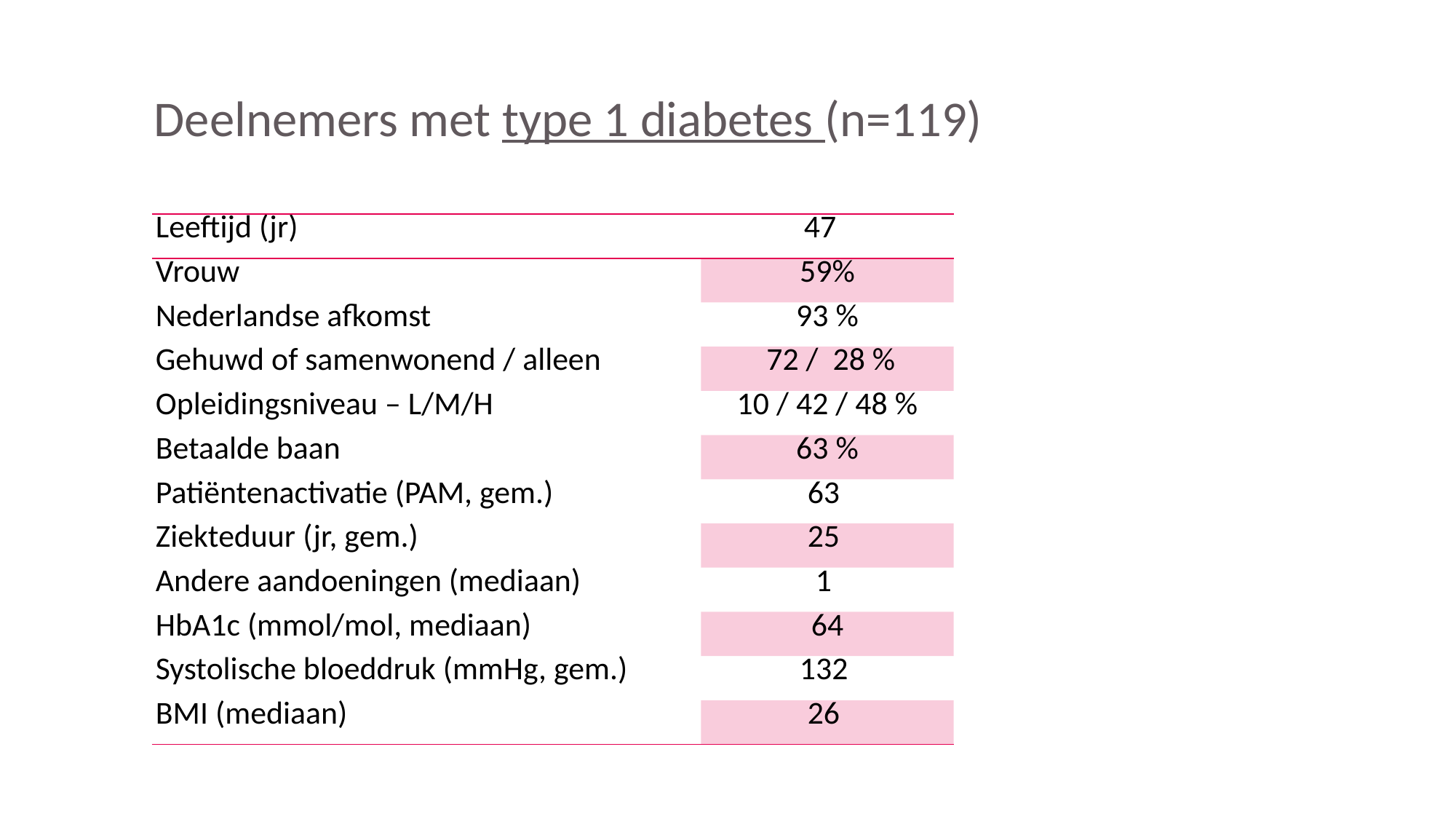

Deelnemers met type 1 diabetes (n=119)
| Leeftijd (jr) | 47 |
| --- | --- |
| Vrouw | 59% |
| Nederlandse afkomst | 93 % |
| Gehuwd of samenwonend / alleen | 72 / 28 % |
| Opleidingsniveau – L/M/H | 10 / 42 / 48 % |
| Betaalde baan | 63 % |
| Patiëntenactivatie (PAM, gem.) | 63 |
| Ziekteduur (jr, gem.) | 25 |
| Andere aandoeningen (mediaan) | 1 |
| HbA1c (mmol/mol, mediaan) | 64 |
| Systolische bloeddruk (mmHg, gem.) | 132 |
| BMI (mediaan) | 26 |